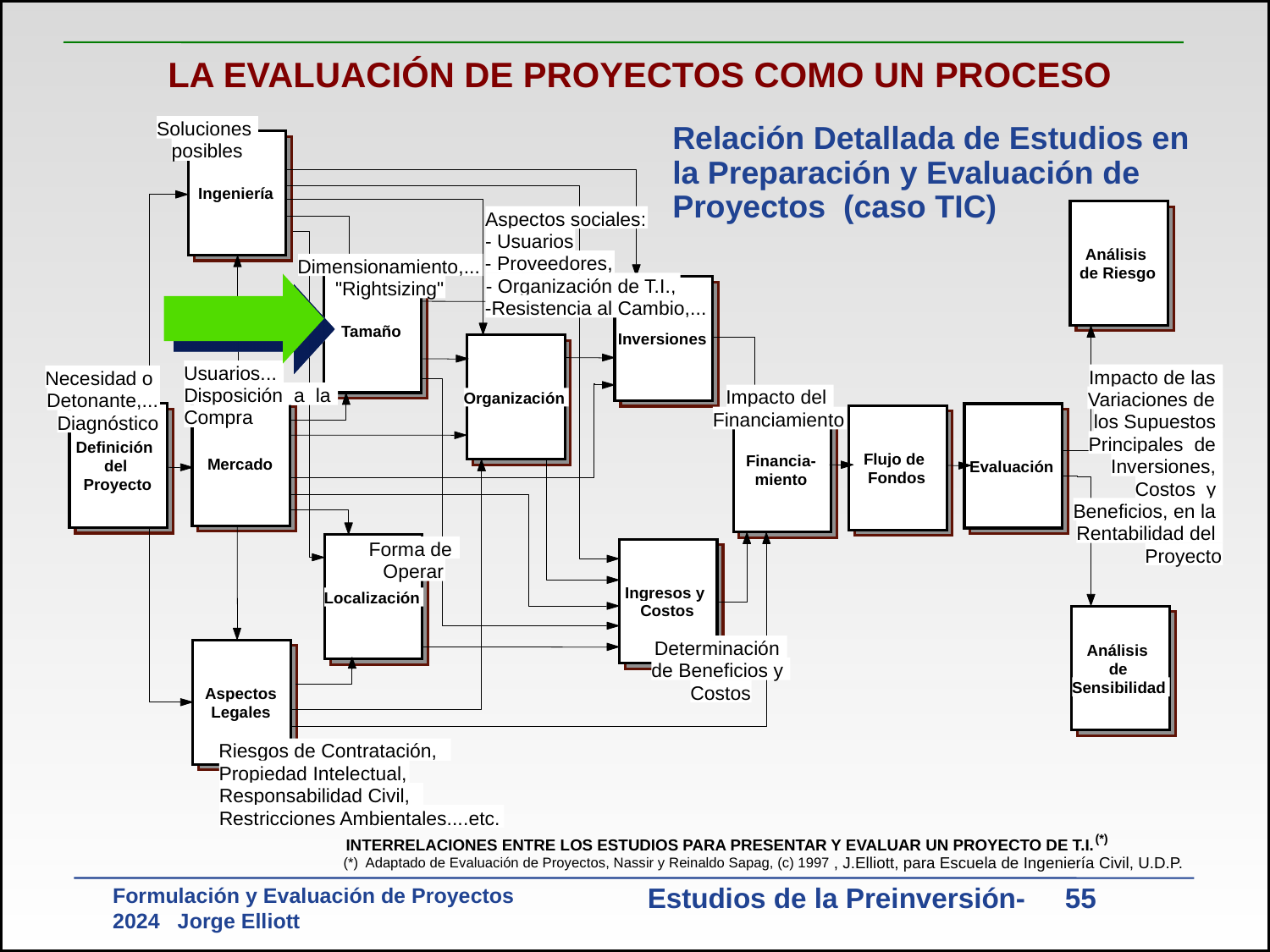

LA EVALUACIÓN DE PROYECTOS COMO UN PROCESO
Relación Detallada de Estudios en la Preparación y Evaluación de Proyectos  (caso TIC)

Soluciones

posibles

Ingeniería

Aspectos sociales:

- Usuarios

Análisis

- Proveedores,

Dimensionamiento,...

de Riesgo

- Organización de T.I.,

"Rightsizing"

-Resistencia al Cambio,...

Tamaño

Inversiones

Usuarios...

Impacto de las

Necesidad o

Disposición  a  la

Impacto del

Variaciones de

Organización

Detonante,...

Compra

Financiamiento

los Supuestos

Diagnóstico

Principales  de

Definición

Flujo de

Financia-

Inversiones,

Mercado

del

Evaluación

Fondos

miento

Proyecto

Costos  y

Beneficios, en la

Rentabilidad del

Forma de

Proyecto

Operar

Ingresos y
Localización

Costos

Determinación

Análisis

de Beneficios y

de

Sensibilidad

Costos

Aspectos

Legales

Riesgos de Contratación,

Propiedad Intelectual,

Responsabilidad Civil,

Restricciones Ambientales....etc.

(*)

INTERRELACIONES ENTRE LOS ESTUDIOS PARA PRESENTAR Y EVALUAR UN PROYECTO DE T.I.

, J.Elliott, para Escuela de Ingeniería Civil, U.D.P.
(*)  Adaptado de Evaluación de Proyectos, Nassir y Reinaldo Sapag, (c) 1997